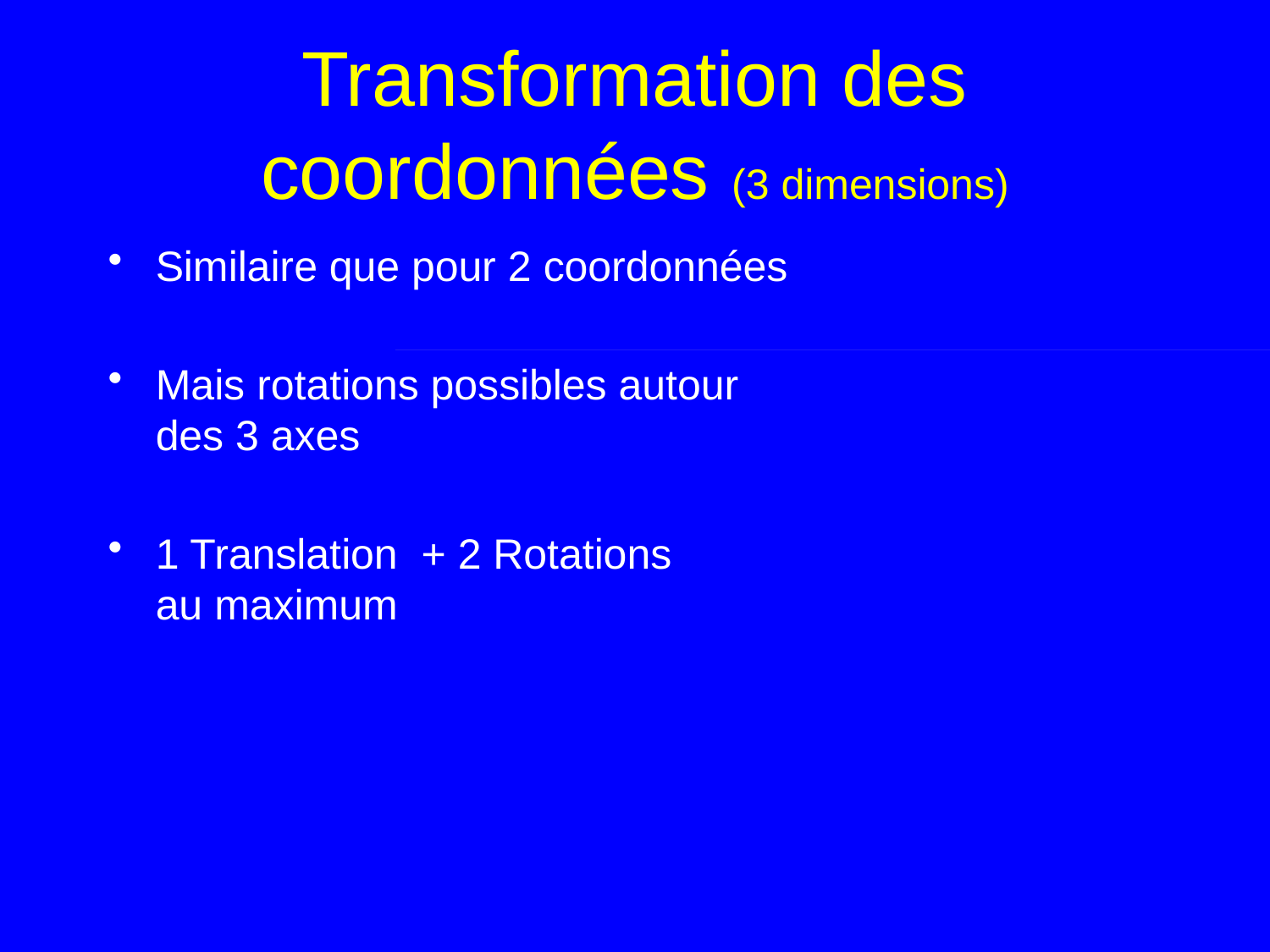

# Transformation des coordonnées (3 dimensions)
Similaire que pour 2 coordonnées

Mais rotations possibles autour des 3 axes

1 Translation  + 2 Rotations
au maximum